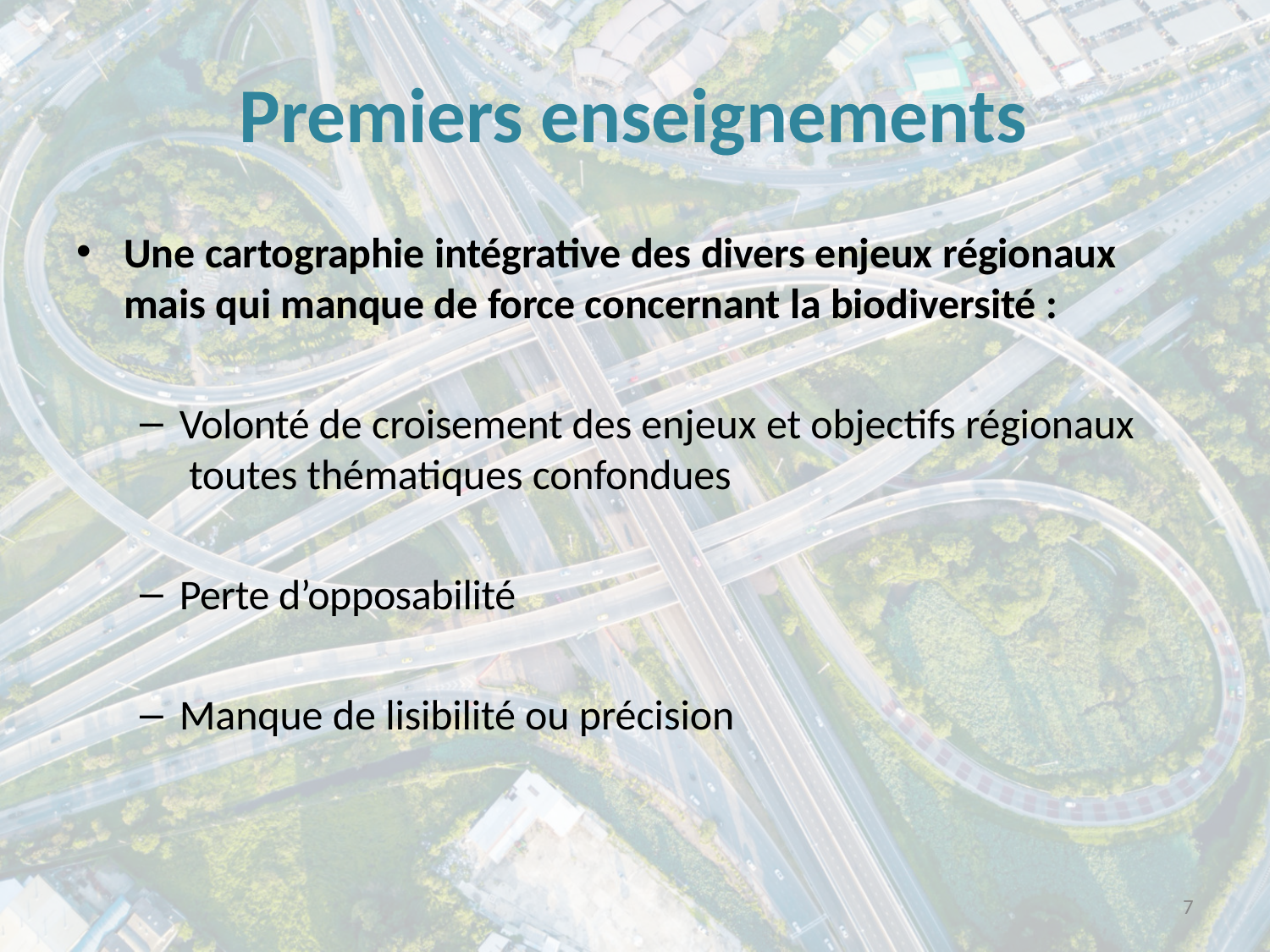

# Premiers enseignements
Une cartographie intégrative des divers enjeux régionaux  mais qui manque de force concernant la biodiversité :

Volonté de croisement des enjeux et objectifs régionaux  toutes thématiques confondues

Perte d’opposabilité

Manque de lisibilité ou précision
7